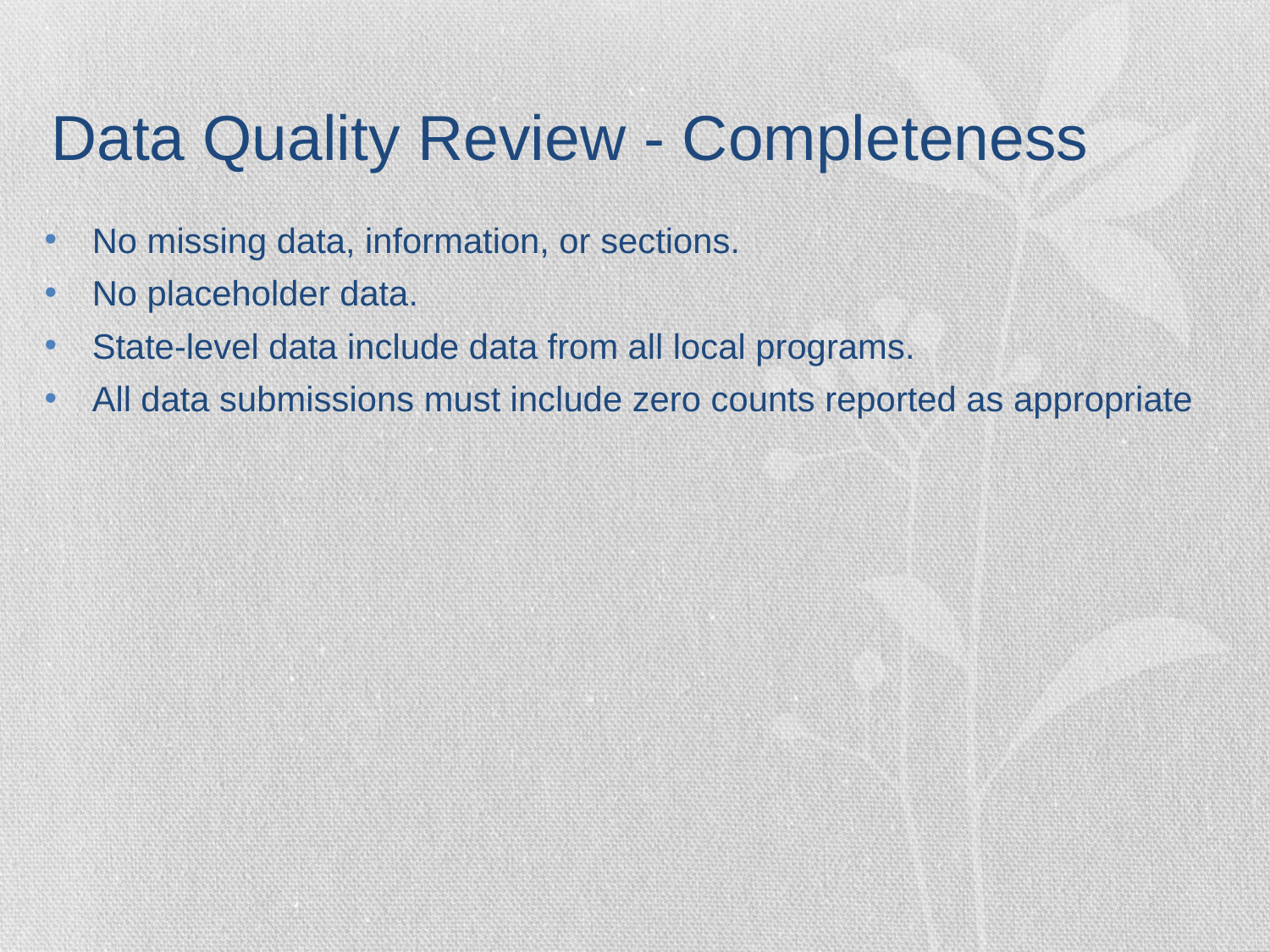

# Data Quality Review - Completeness
No missing data, information, or sections.
No placeholder data.
State-level data include data from all local programs.
All data submissions must include zero counts reported as appropriate